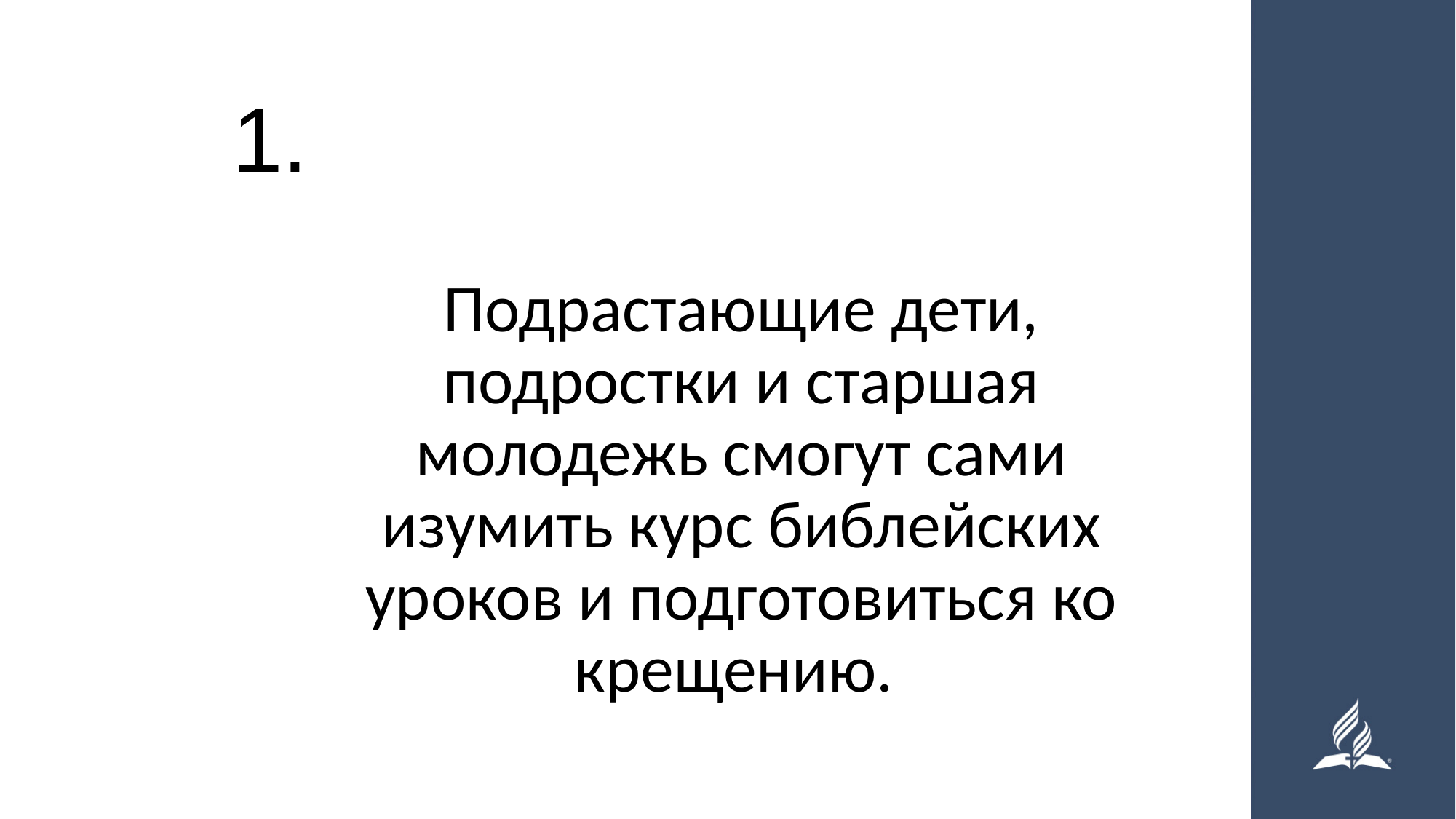

# 1.
Подрастающие дети, подростки и старшая молодежь смогут сами изумить курс библейских уроков и подготовиться ко крещению.